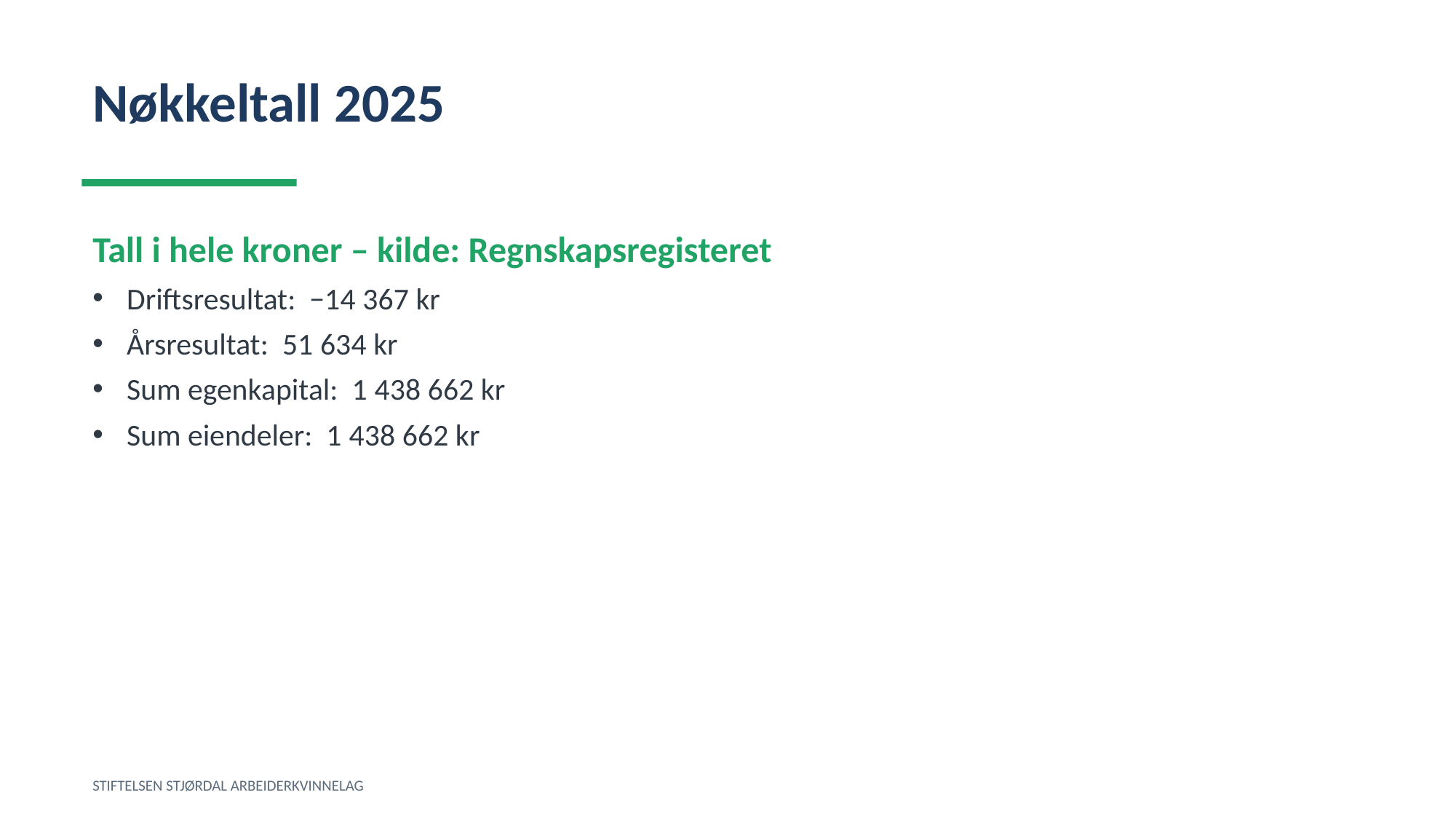

Nøkkeltall 2025

Tall i hele kroner – kilde: Regnskapsregisteret
Driftsresultat:  −14 367 kr
Årsresultat:  51 634 kr
Sum egenkapital:  1 438 662 kr
Sum eiendeler:  1 438 662 kr
STIFTELSEN STJØRDAL ARBEIDERKVINNELAG